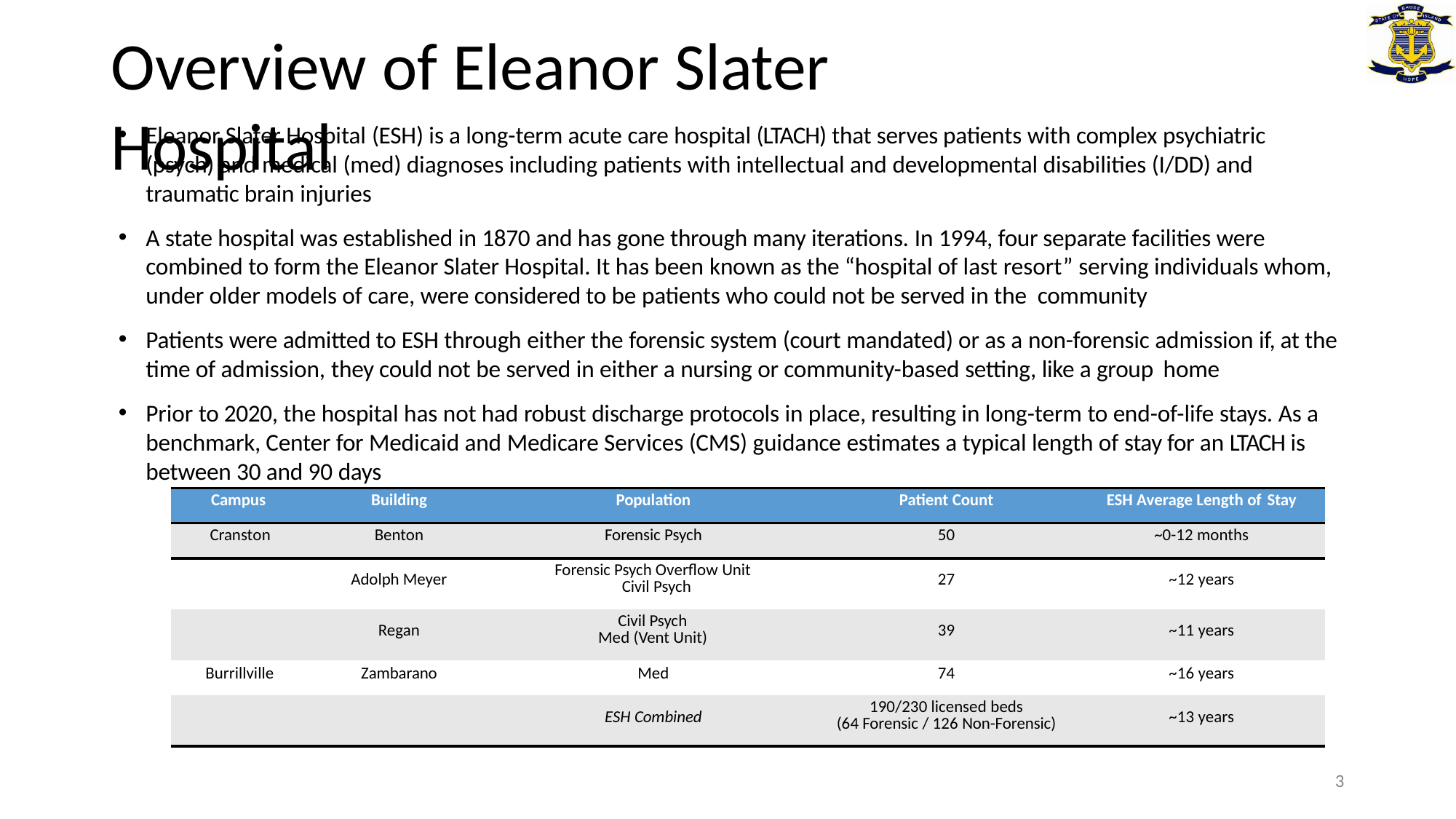

# Overview of Eleanor Slater Hospital
Eleanor Slater Hospital (ESH) is a long-term acute care hospital (LTACH) that serves patients with complex psychiatric  (psych) and medical (med) diagnoses including patients with intellectual and developmental disabilities (I/DD) and  traumatic brain injuries
A state hospital was established in 1870 and has gone through many iterations. In 1994, four separate facilities were  combined to form the Eleanor Slater Hospital. It has been known as the “hospital of last resort” serving individuals whom,  under older models of care, were considered to be patients who could not be served in the community
Patients were admitted to ESH through either the forensic system (court mandated) or as a non-forensic admission if, at the  time of admission, they could not be served in either a nursing or community-based setting, like a group home
Prior to 2020, the hospital has not had robust discharge protocols in place, resulting in long-term to end-of-life stays. As a  benchmark, Center for Medicaid and Medicare Services (CMS) guidance estimates a typical length of stay for an LTACH is  between 30 and 90 days
| Campus | Building | Population | Patient Count | ESH Average Length of Stay |
| --- | --- | --- | --- | --- |
| Cranston | Benton | Forensic Psych | 50 | ~0-12 months |
|  | Adolph Meyer | Forensic Psych Overflow Unit Civil Psych | 27 | ~12 years |
|  | Regan | Civil Psych Med (Vent Unit) | 39 | ~11 years |
| Burrillville | Zambarano | Med | 74 | ~16 years |
|  |  | ESH Combined | 190/230 licensed beds (64 Forensic / 126 Non-Forensic) | ~13 years |
3